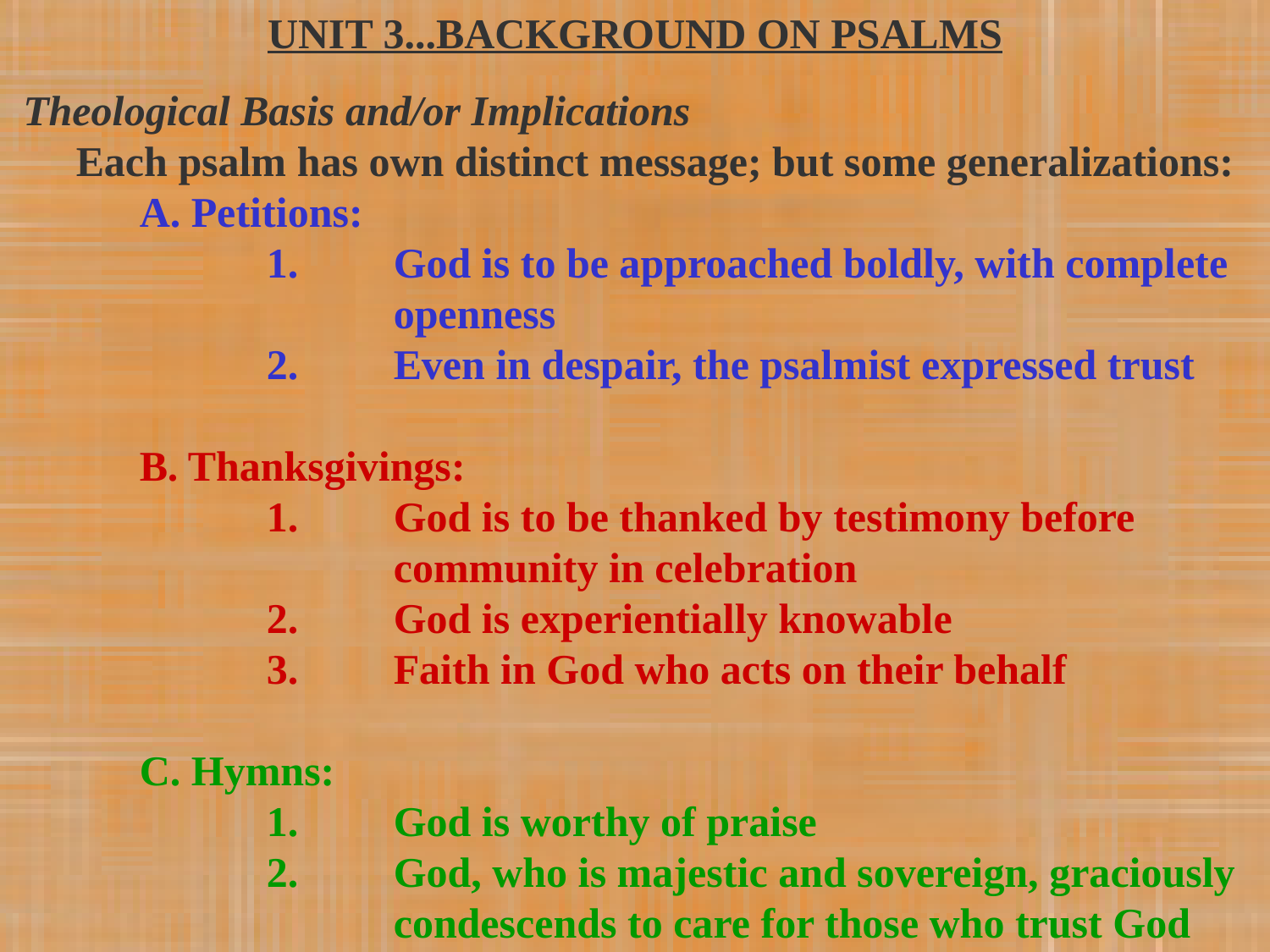

UNIT 3...BACKGROUND ON PSALMS
 Theological Basis and/or Implications
      Each psalm has own distinct message; but some generalizations:
      	A. Petitions:
         		1.	God is to be approached boldly, with complete 			openness
         		2.	Even in despair, the psalmist expressed trust

      	B. Thanksgivings:
         		1.	God is to be thanked by testimony before 				community in celebration
         		2.	God is experientially knowable
         		3.	Faith in God who acts on their behalf

      	C. Hymns:
         		1.	God is worthy of praise
         		2.	God, who is majestic and sovereign, graciously 			condescends to care for those who trust God